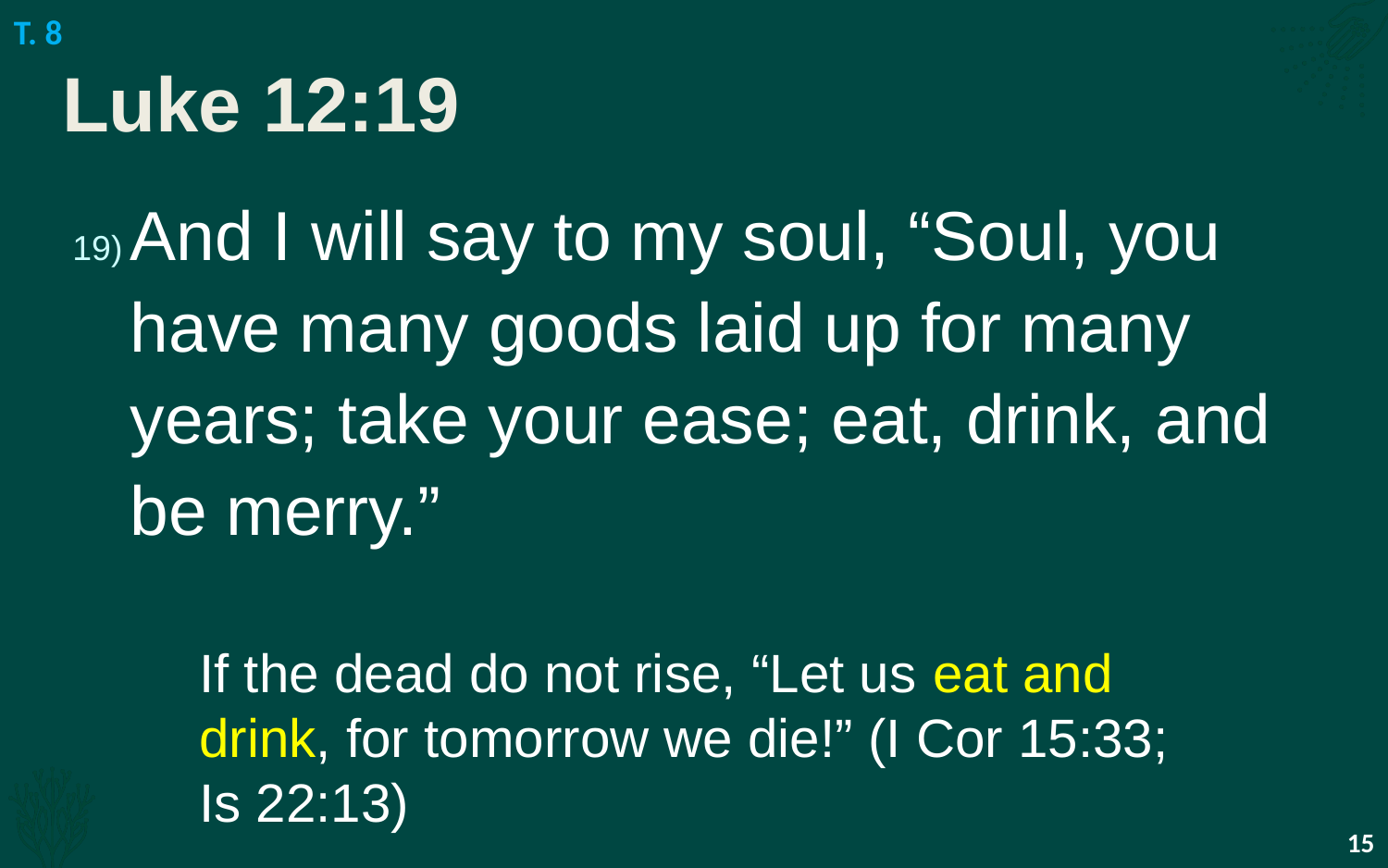

T. 8
# Luke 12:19
And I will say to my soul, “Soul, you have many goods laid up for many years; take your ease; eat, drink, and be merry.”

If the dead do not rise, “Let us eat and drink, for tomorrow we die!” (I Cor 15:33; Is 22:13)